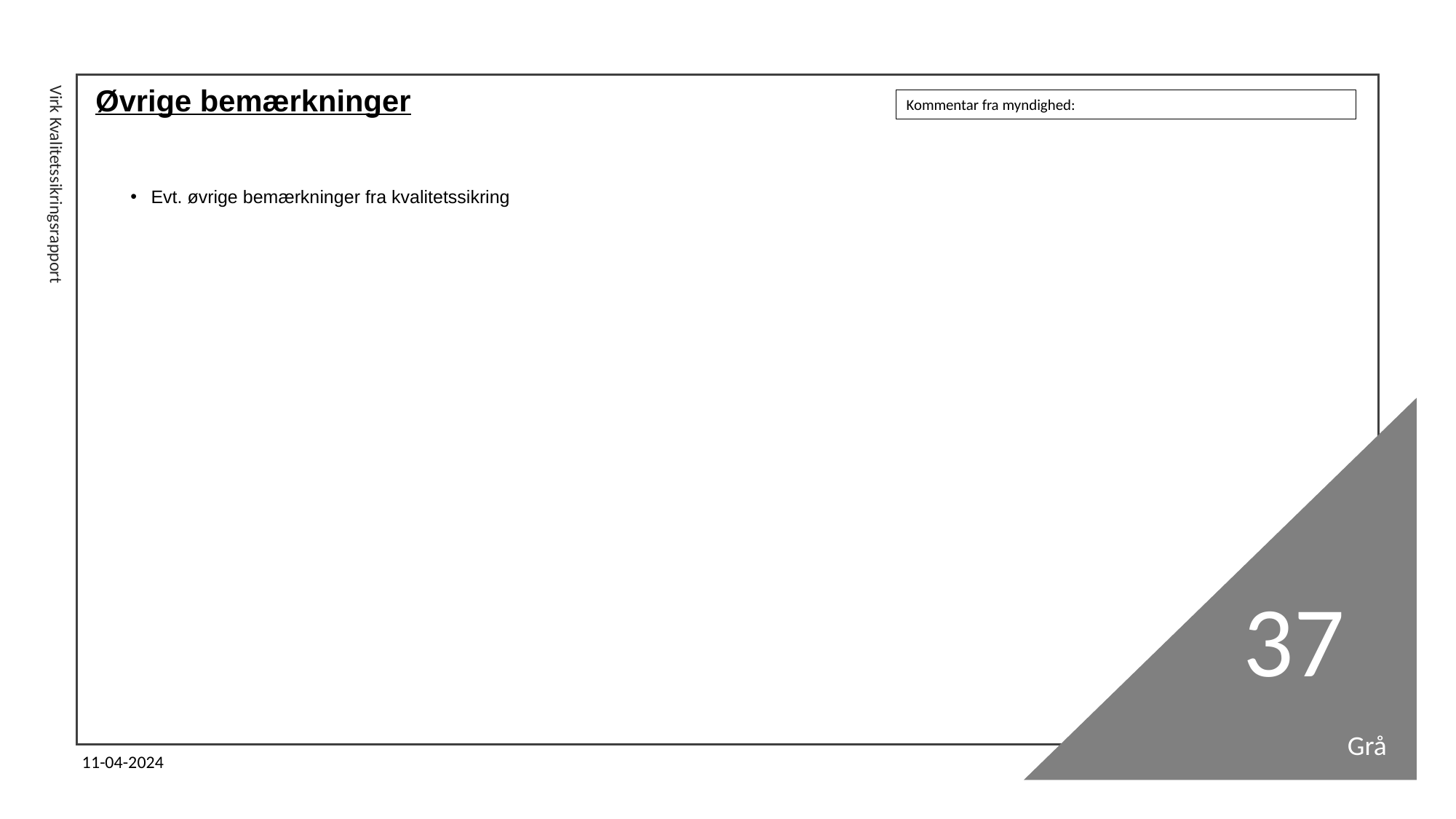

# Øvrige bemærkninger

Kommentar fra myndighed:
Evt. øvrige bemærkninger fra kvalitetssikring
Virk Kvalitetssikringsrapport

37
Grå
11-04-2024